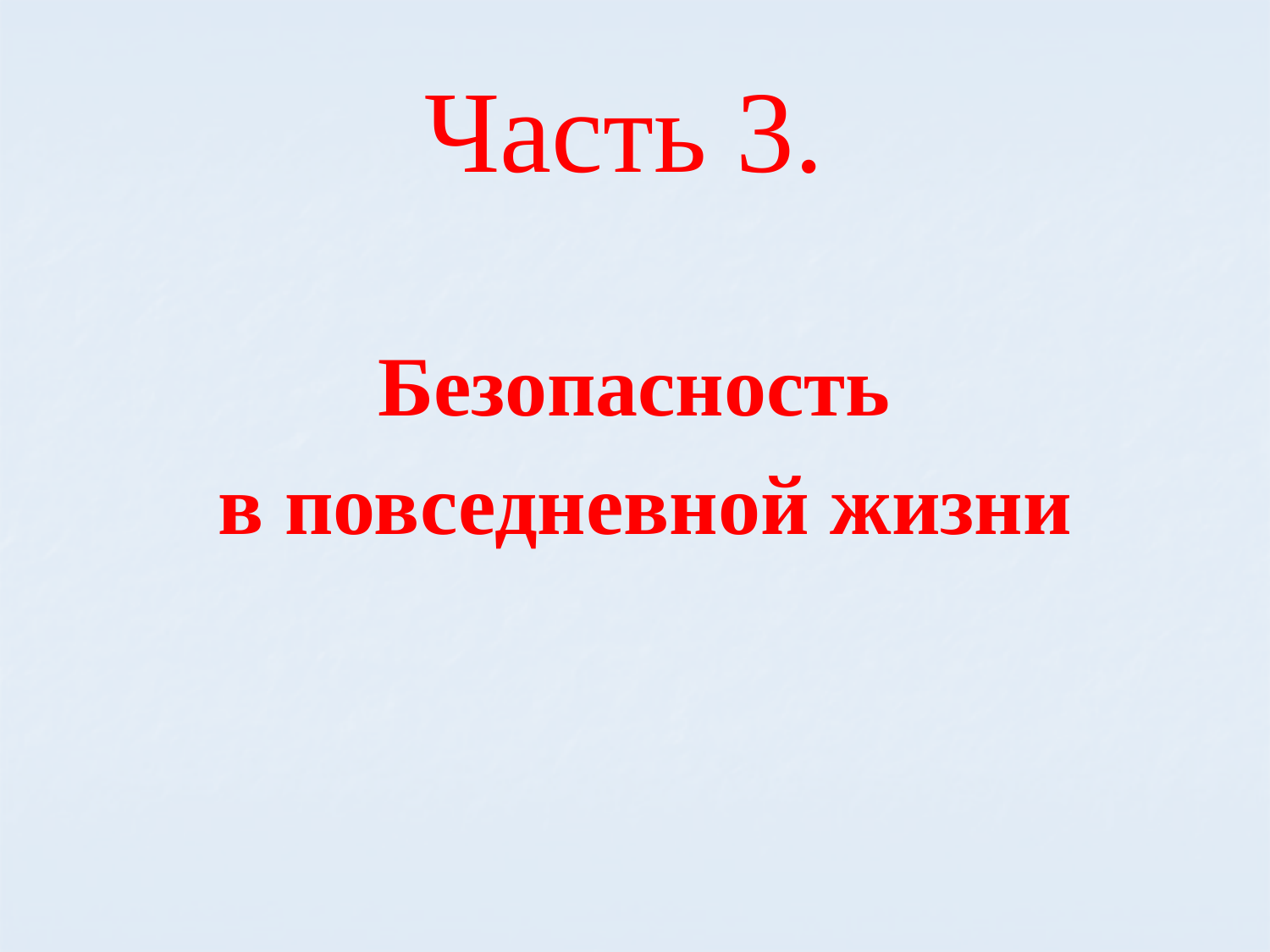

# Часть 3.

Безопасность
в повседневной жизни